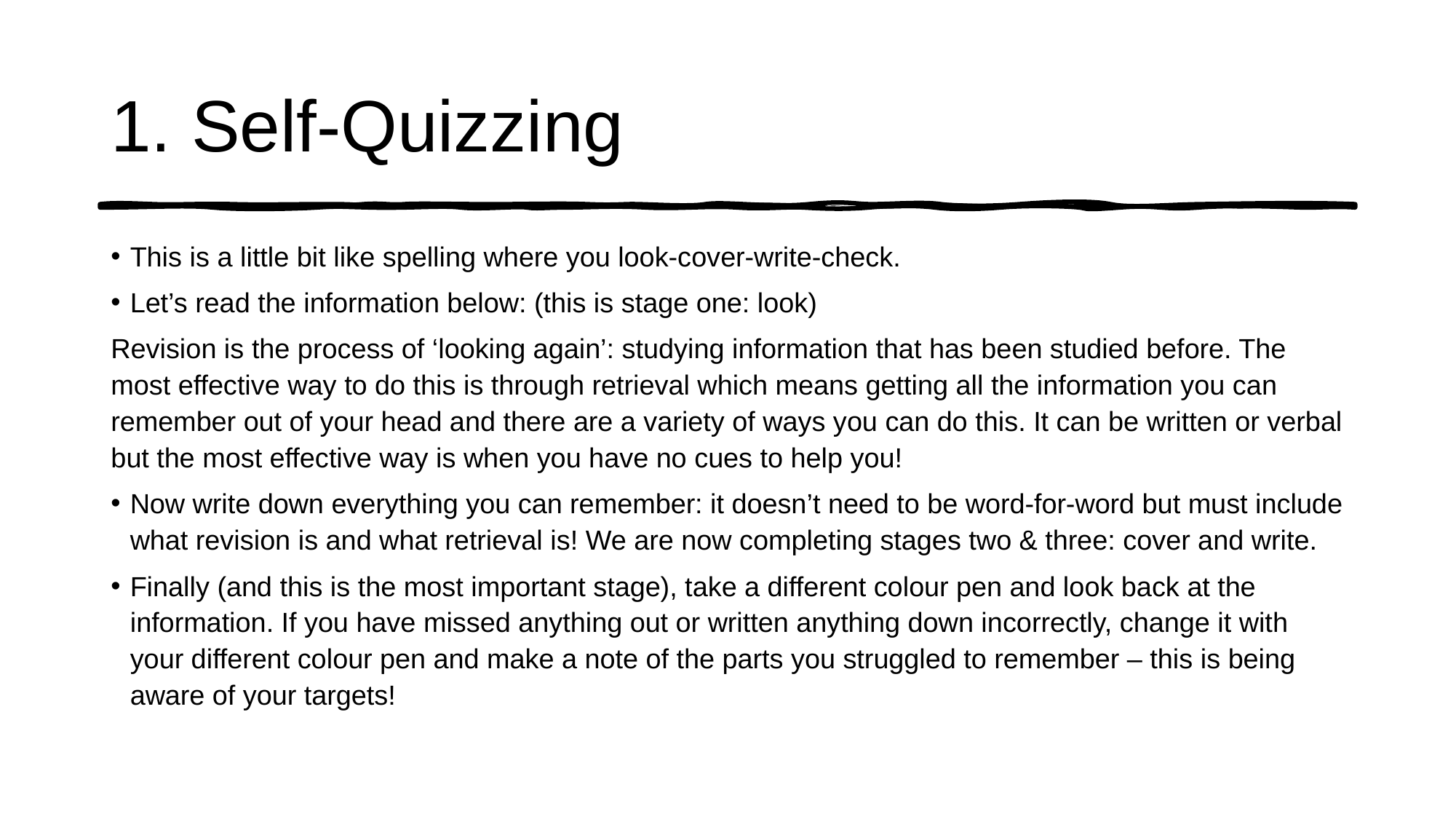

# 1. Self-Quizzing
This is a little bit like spelling where you look-cover-write-check.
Let’s read the information below: (this is stage one: look)
Revision is the process of ‘looking again’: studying information that has been studied before. The most effective way to do this is through retrieval which means getting all the information you can remember out of your head and there are a variety of ways you can do this. It can be written or verbal but the most effective way is when you have no cues to help you!
Now write down everything you can remember: it doesn’t need to be word-for-word but must include what revision is and what retrieval is! We are now completing stages two & three: cover and write.
Finally (and this is the most important stage), take a different colour pen and look back at the information. If you have missed anything out or written anything down incorrectly, change it with your different colour pen and make a note of the parts you struggled to remember – this is being aware of your targets!